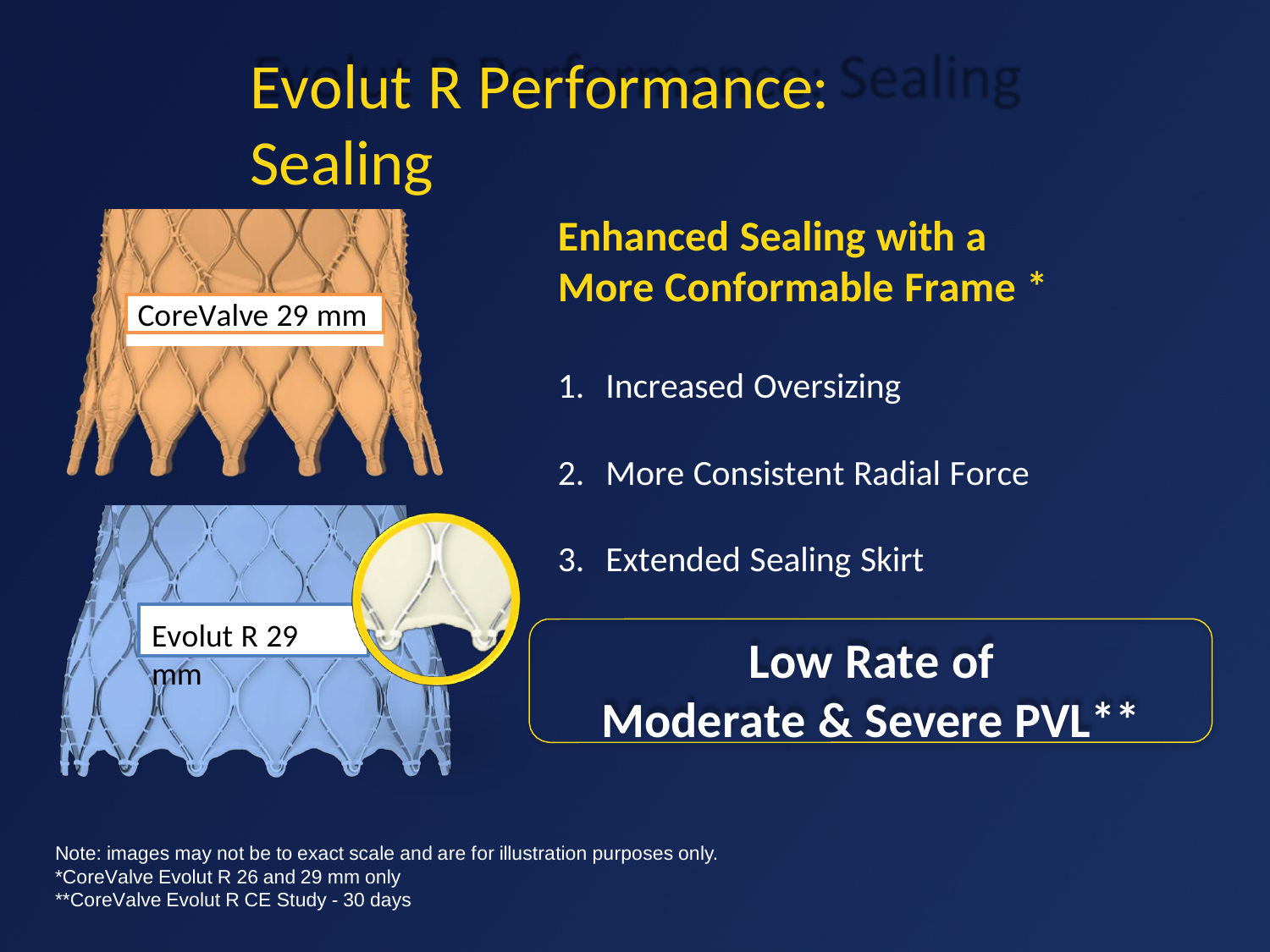

Evolut R Performance: Sealing
Enhanced Sealing with a More Conformable Frame *

Increased Oversizing

More Consistent Radial Force

Extended Sealing Skirt

CoreValve 29 mm

Evolut R 29 mm

Low Rate of Moderate & Severe PVL**
Note: images may not be to exact scale and are for illustration purposes only.
*CoreValve Evolut R 26 and 29 mm only
**CoreValve Evolut R CE Study - 30 days